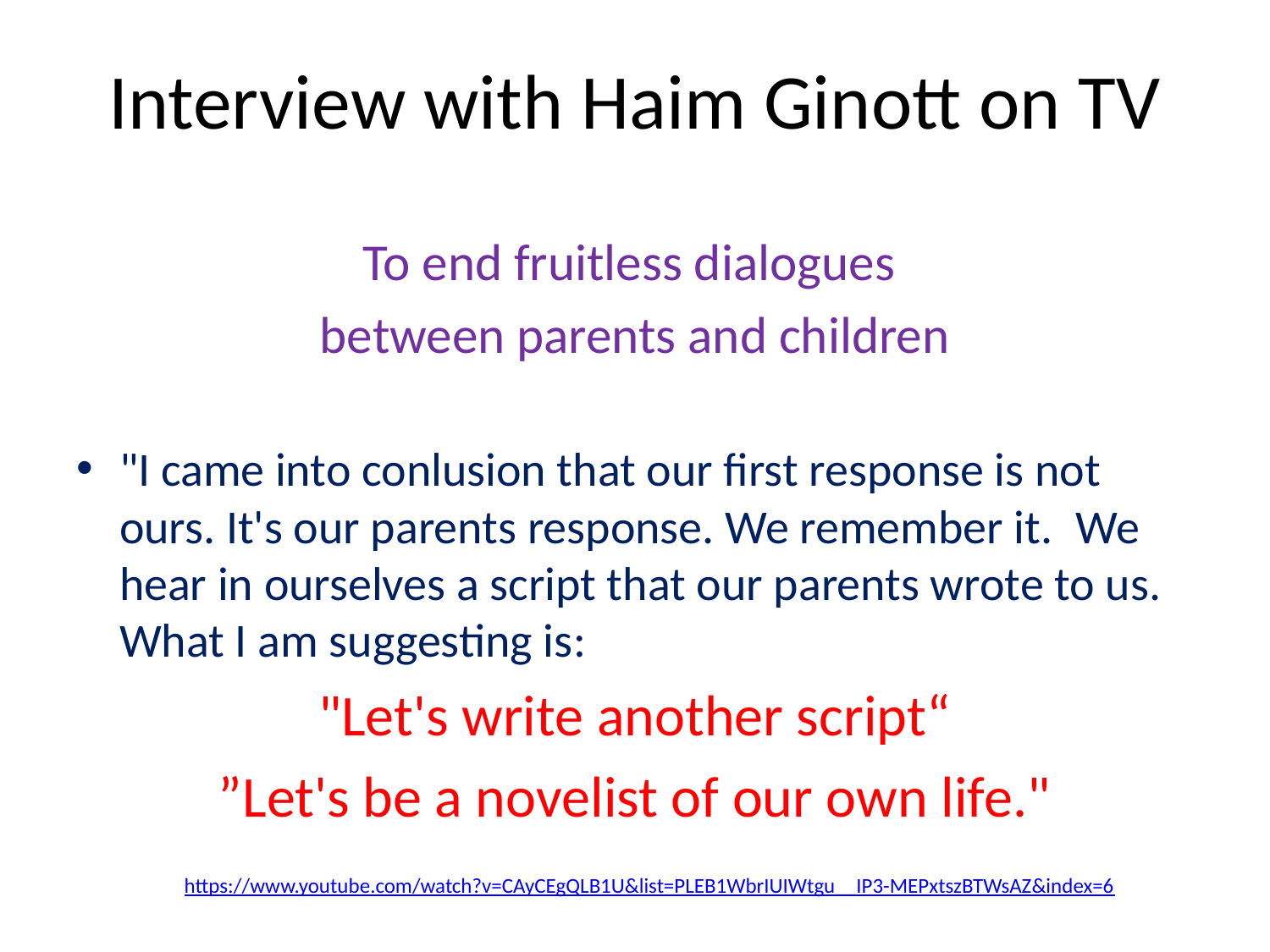

# Interview with Haim Ginott on TV
To end fruitless dialogues
between parents and children

"I came into conlusion that our first response is not ours. It's our parents response. We remember it.  We hear in ourselves a script that our parents wrote to us. What I am suggesting is:
"Let's write another script“
”Let's be a novelist of our own life."

https://www.youtube.com/watch?v=CAyCEgQLB1U&list=PLEB1WbrIUIWtgu__IP3-MEPxtszBTWsAZ&index=6